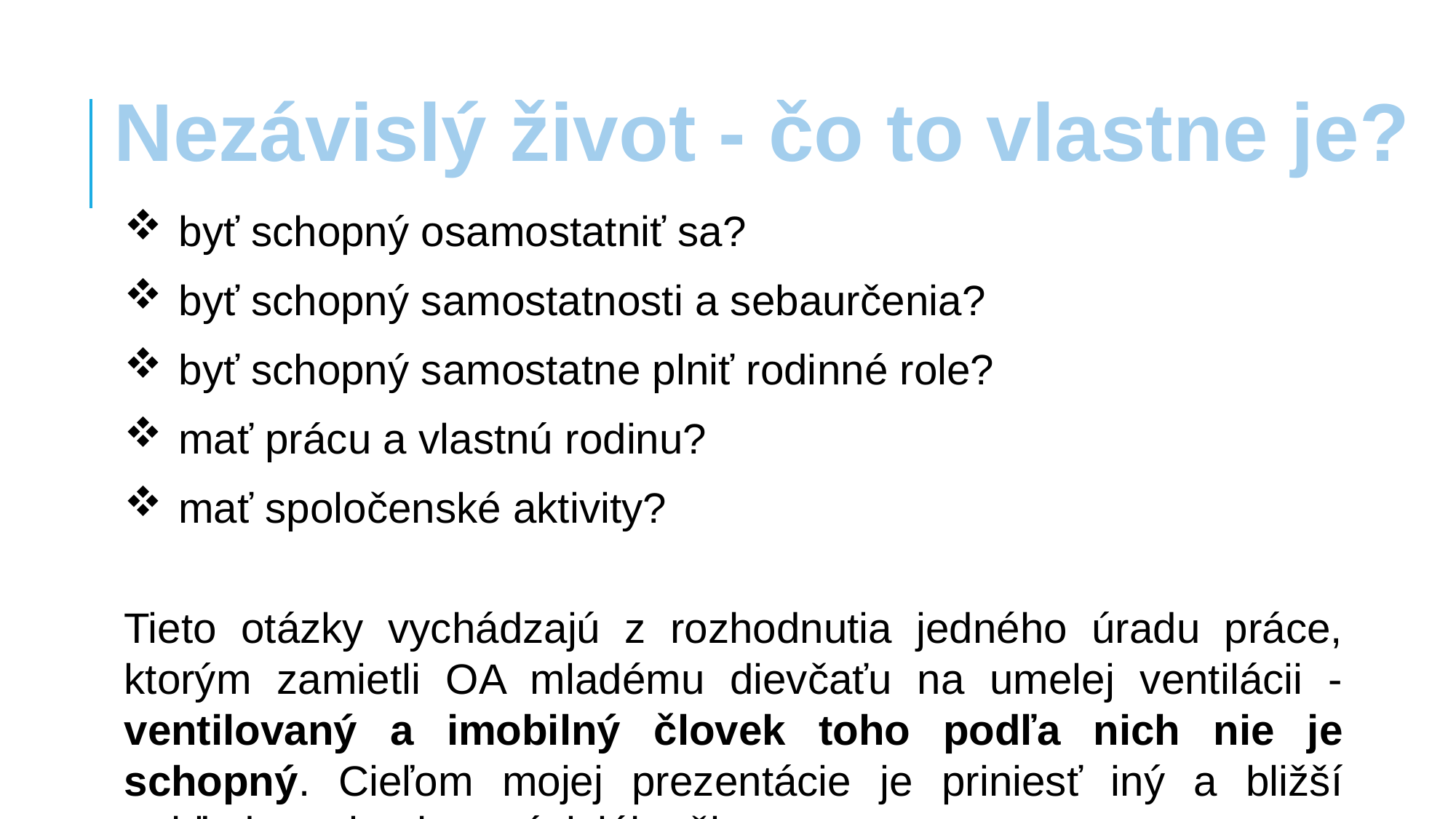

Nezávislý život - čo to vlastne je?
byť schopný osamostatniť sa?
byť schopný samostatnosti a sebaurčenia?
byť schopný samostatne plniť rodinné role?
mať prácu a vlastnú rodinu?
mať spoločenské aktivity?

Tieto otázky vychádzajú z rozhodnutia jedného úradu práce, ktorým zamietli OA mladému dievčaťu na umelej ventilácii - ventilovaný a imobilný človek toho podľa nich nie je schopný. Cieľom mojej prezentácie je priniesť iný a bližší pohľad na obsah nezávislého života.